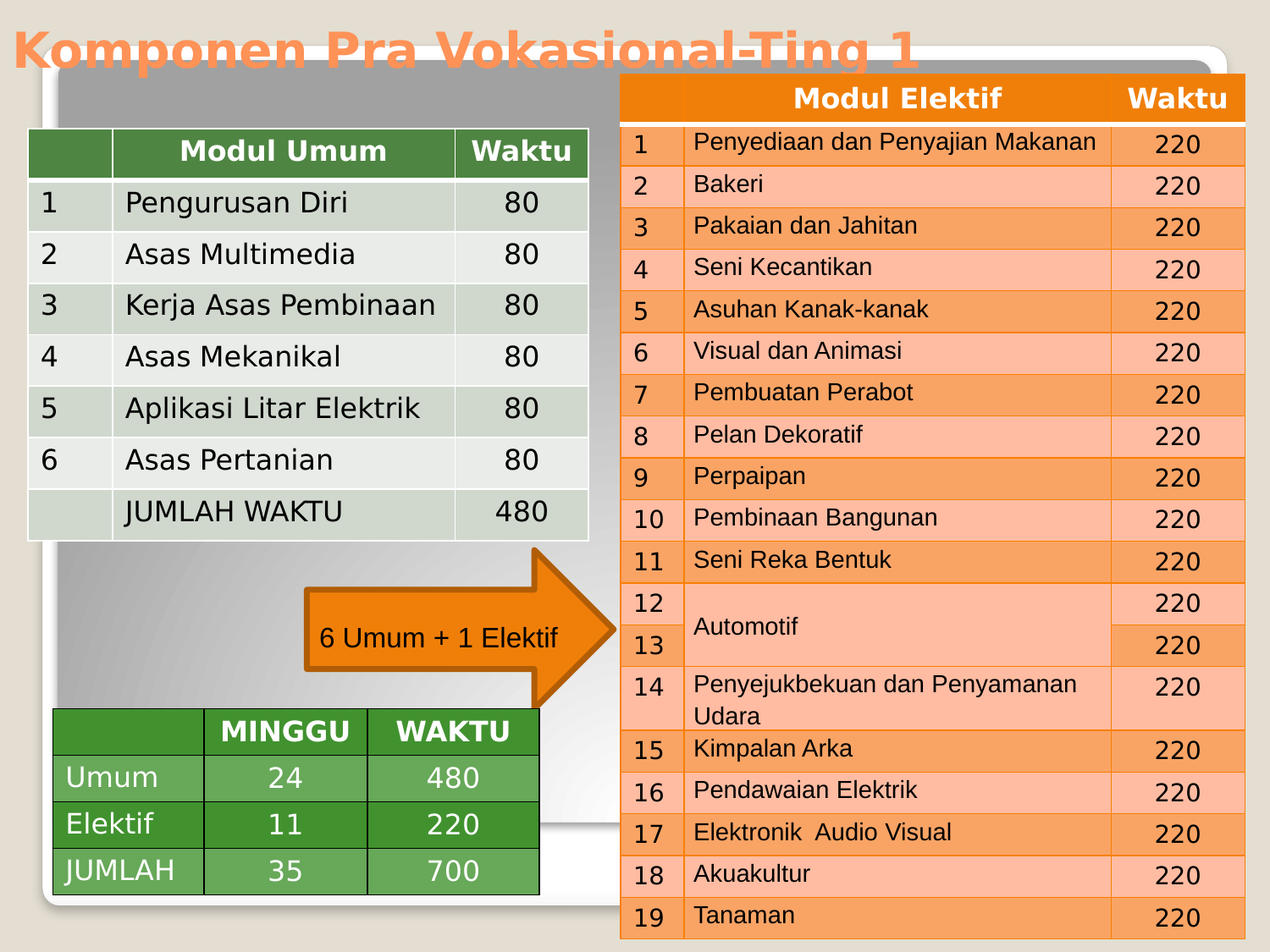

# Komponen Pra Vokasional-Ting 1
|  | Modul Elektif | Waktu |
| --- | --- | --- |
| 1 | Penyediaan dan Penyajian Makanan | 220 |
| 2 | Bakeri | 220 |
| 3 | Pakaian dan Jahitan | 220 |
| 4 | Seni Kecantikan | 220 |
| 5 | Asuhan Kanak-kanak | 220 |
| 6 | Visual dan Animasi | 220 |
| 7 | Pembuatan Perabot | 220 |
| 8 | Pelan Dekoratif | 220 |
| 9 | Perpaipan | 220 |
| 10 | Pembinaan Bangunan | 220 |
| 11 | Seni Reka Bentuk | 220 |
| 12 | Automotif | 220 |
| 13 |  | 220 |
| 14 | Penyejukbekuan dan Penyamanan Udara | 220 |
| 15 | Kimpalan Arka | 220 |
| 16 | Pendawaian Elektrik | 220 |
| 17 | Elektronik Audio Visual | 220 |
| 18 | Akuakultur | 220 |
| 19 | Tanaman | 220 |
|  | Modul Umum | Waktu |
| --- | --- | --- |
| 1 | Pengurusan Diri | 80 |
| 2 | Asas Multimedia | 80 |
| 3 | Kerja Asas Pembinaan | 80 |
| 4 | Asas Mekanikal | 80 |
| 5 | Aplikasi Litar Elektrik | 80 |
| 6 | Asas Pertanian | 80 |
|  | JUMLAH WAKTU | 480 |

6 Umum + 1 Elektif
|  | MINGGU | WAKTU |
| --- | --- | --- |
| Umum | 24 | 480 |
| Elektif | 11 | 220 |
| JUMLAH | 35 | 700 |